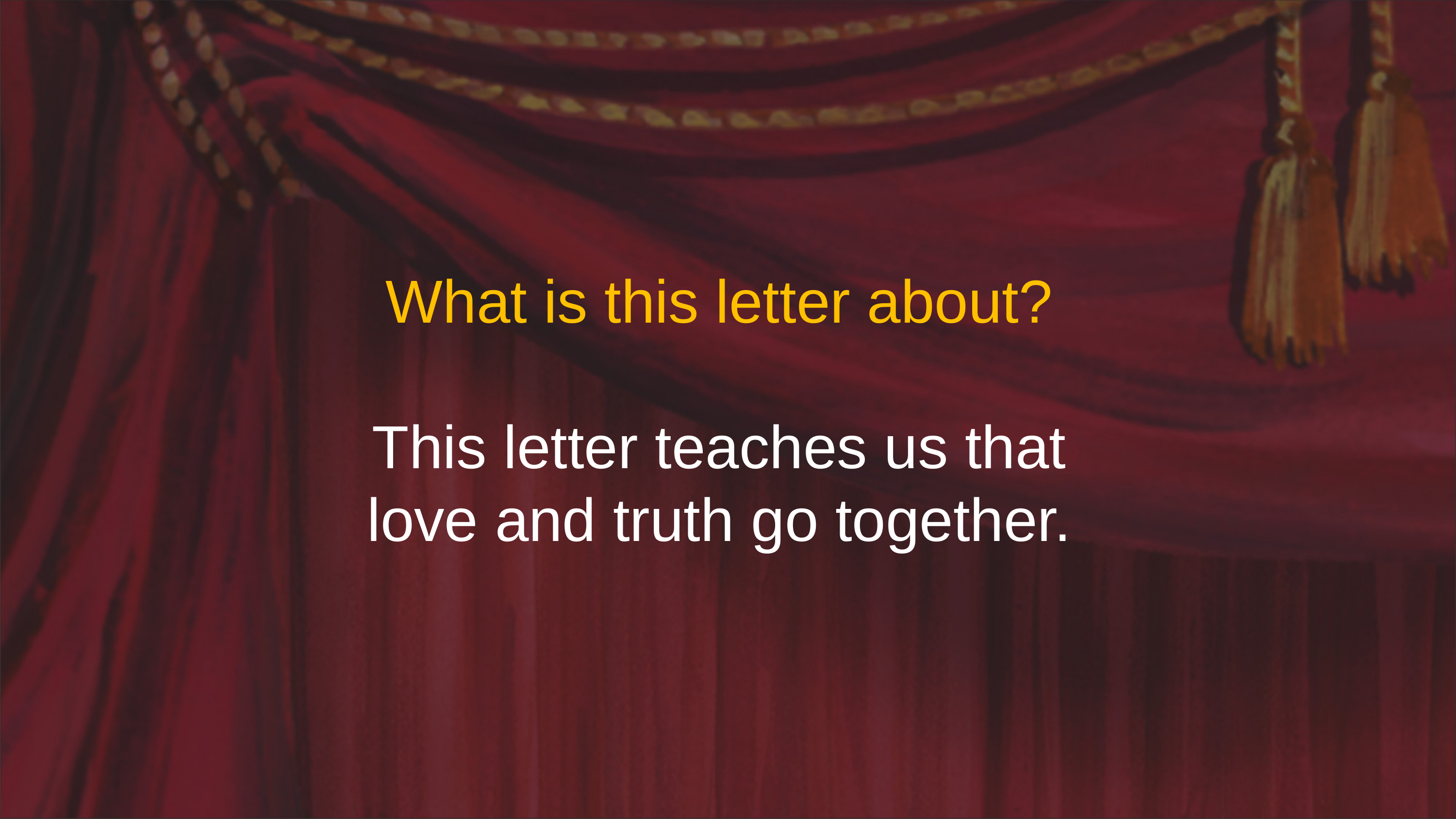

What is this letter about?

This letter teaches us that
love and truth go together.